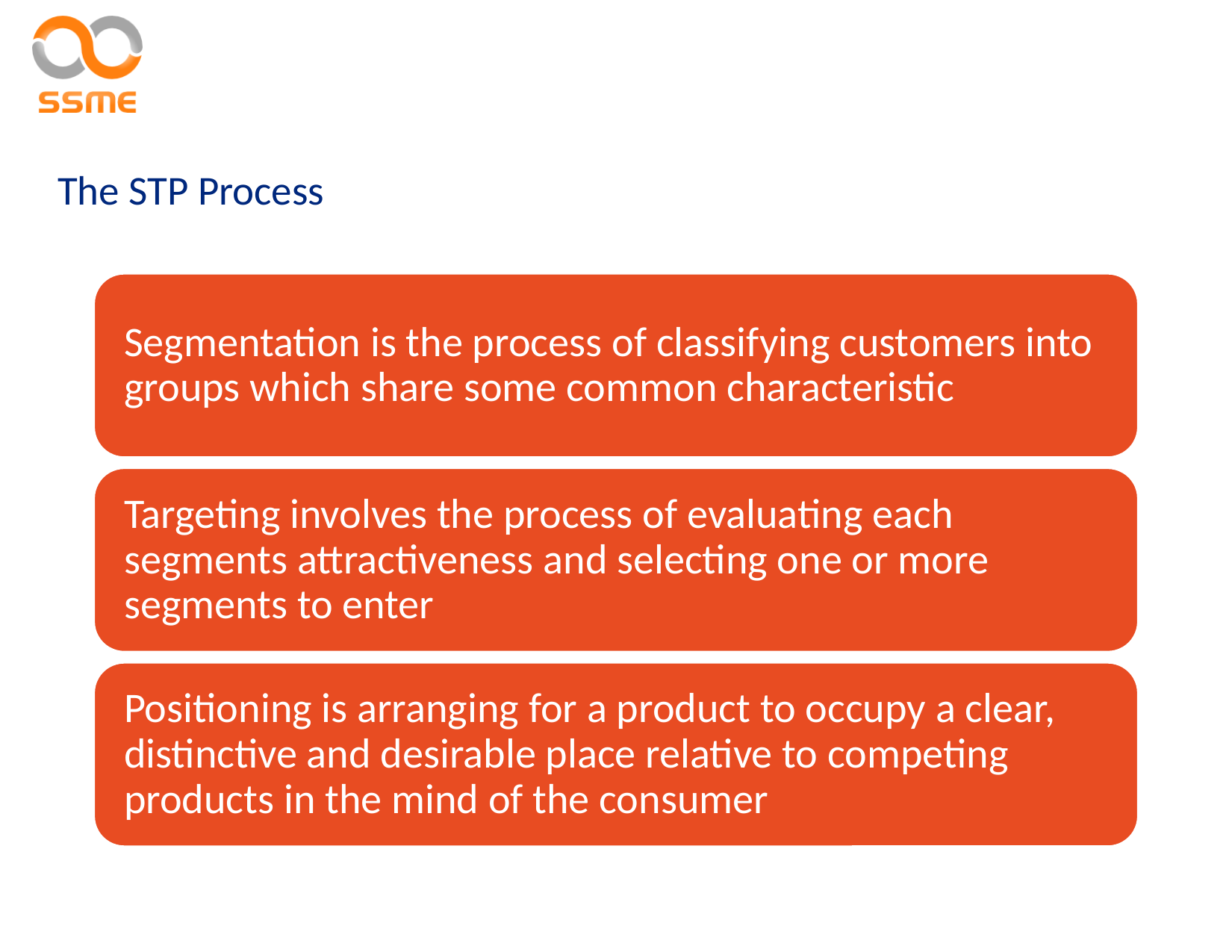

# The STP Process
Segmentation is the process of classifying customers into groups which share some common characteristic
Targeting involves the process of evaluating each segments attractiveness and selecting one or more segments to enter
Positioning is arranging for a product to occupy a clear, distinctive and desirable place relative to competing products in the mind of the consumer